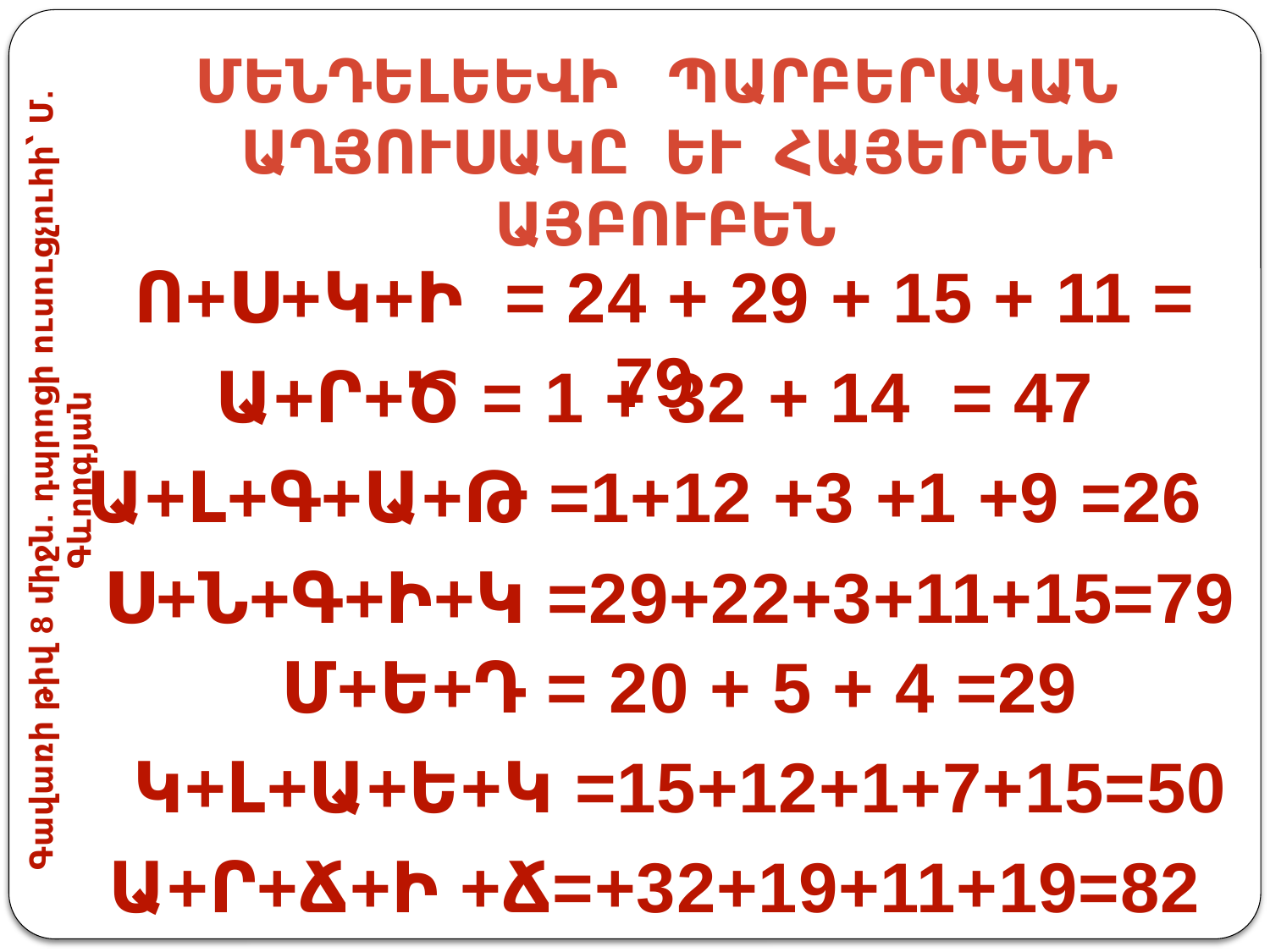

Մենդելեեվի   պարբերական աղյուսակը  և  հայերենի այբուբենը
Ո+Ս+Կ+Ի  = 24 + 29 + 15 + 11 = 79
Ա+Ր+Ծ = 1 + 32 + 14  = 47
Ա+Լ+Գ+Ա+Թ =1+12 +3 +1 +9 =26
Գավառի թիվ 8 միջն. դպրոցի ուսուցչուհի՝ Մ. Գևորգյան
Ս+Ն+Գ+Ի+Կ =29+22+3+11+15=79
Մ+Ե+Դ = 20 + 5 + 4 =29
Կ+Լ+Ա+Ե+Կ =15+12+1+7+15=50
Ա+Ր+Ճ+Ի +Ճ=+32+19+11+19=82